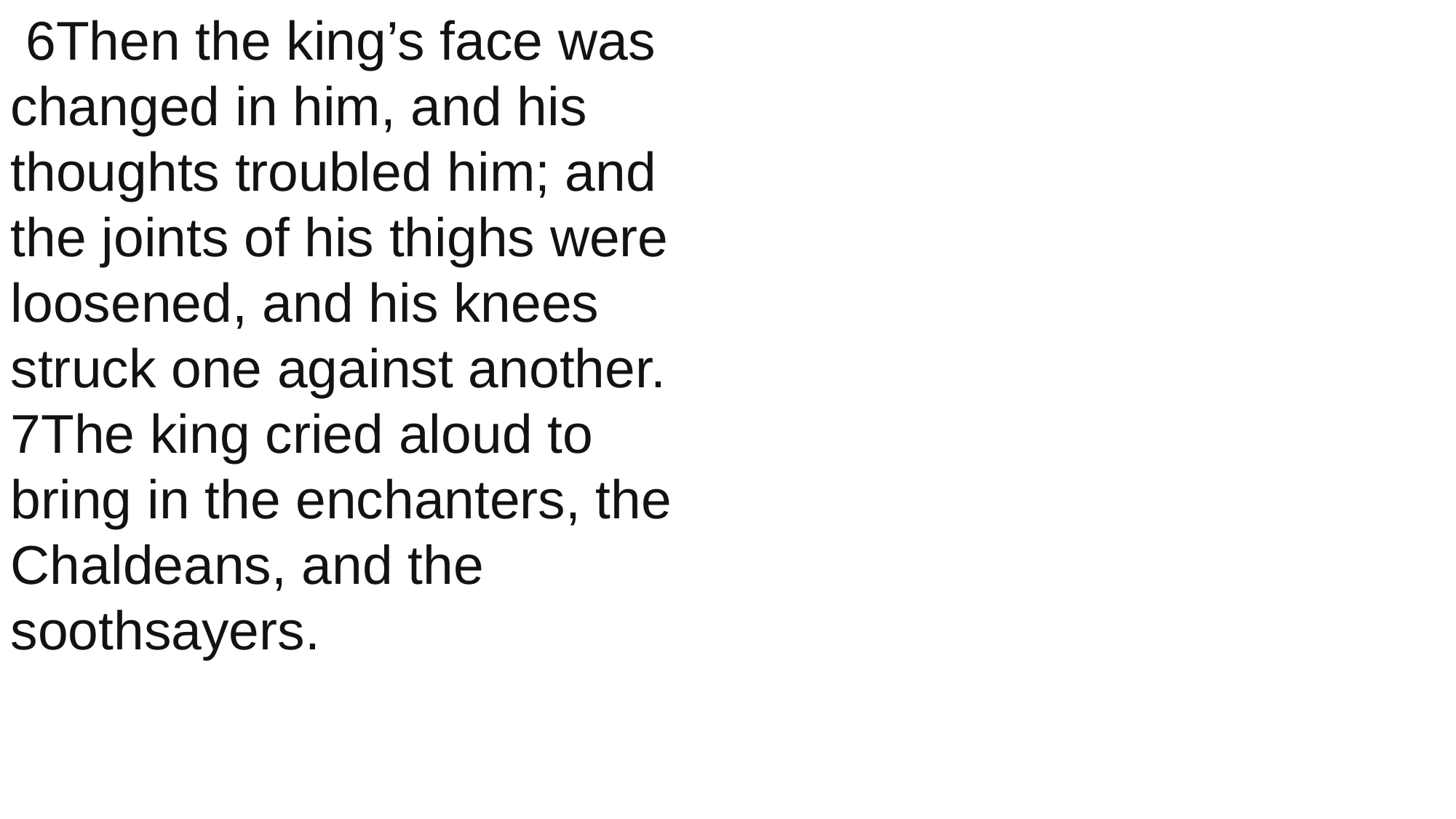

6Then the king’s face was changed in him, and his thoughts troubled him; and the joints of his thighs were loosened, and his knees struck one against another.
7The king cried aloud to bring in the enchanters, the Chaldeans, and the soothsayers.
 John